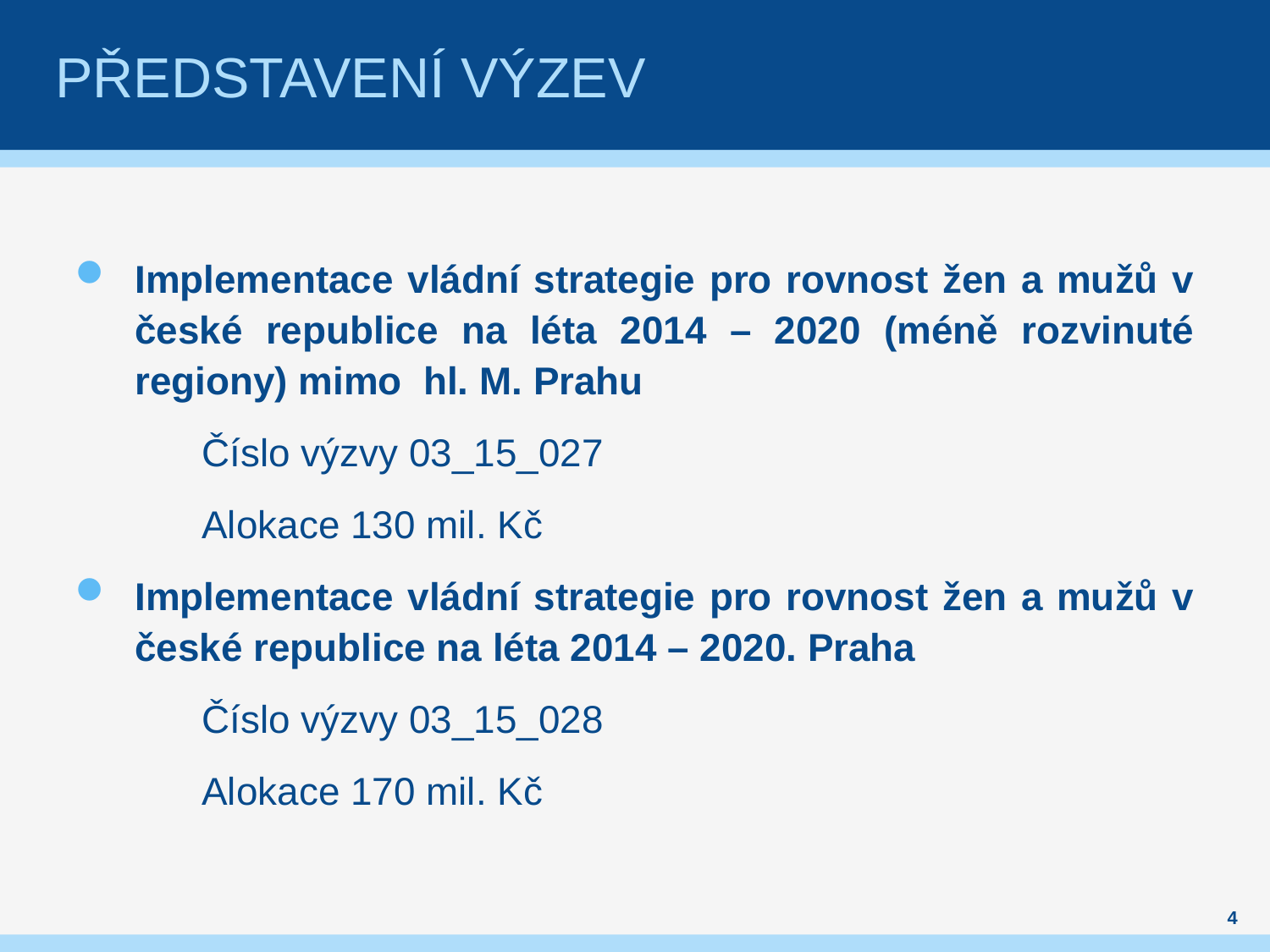

# Představení výzev
Implementace vládní strategie pro rovnost žen a mužů v české republice na léta 2014 – 2020 (méně rozvinuté regiony) mimo  hl. M. Prahu
	Číslo výzvy 03_15_027
	Alokace 130 mil. Kč
Implementace vládní strategie pro rovnost žen a mužů v české republice na léta 2014 – 2020. Praha
     	Číslo výzvy 03_15_028
     	Alokace 170 mil. Kč
4